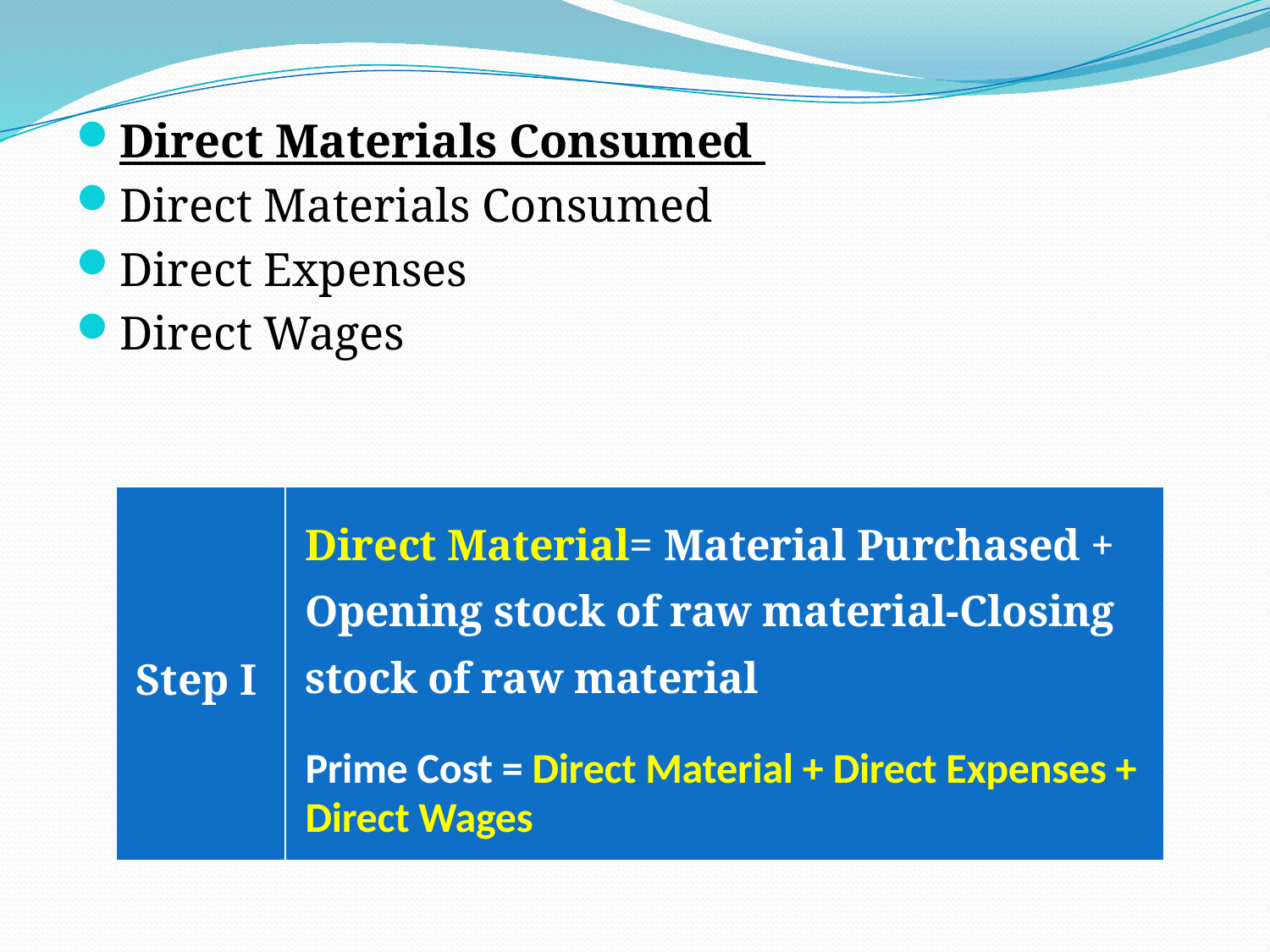

Direct Materials Consumed
Direct Materials Consumed
Direct Expenses
Direct Wages

| Step I | Direct Material= Material Purchased + Opening stock of raw material-Closing stock of raw material Prime Cost = Direct Material + Direct Expenses + Direct Wages |
| --- | --- |